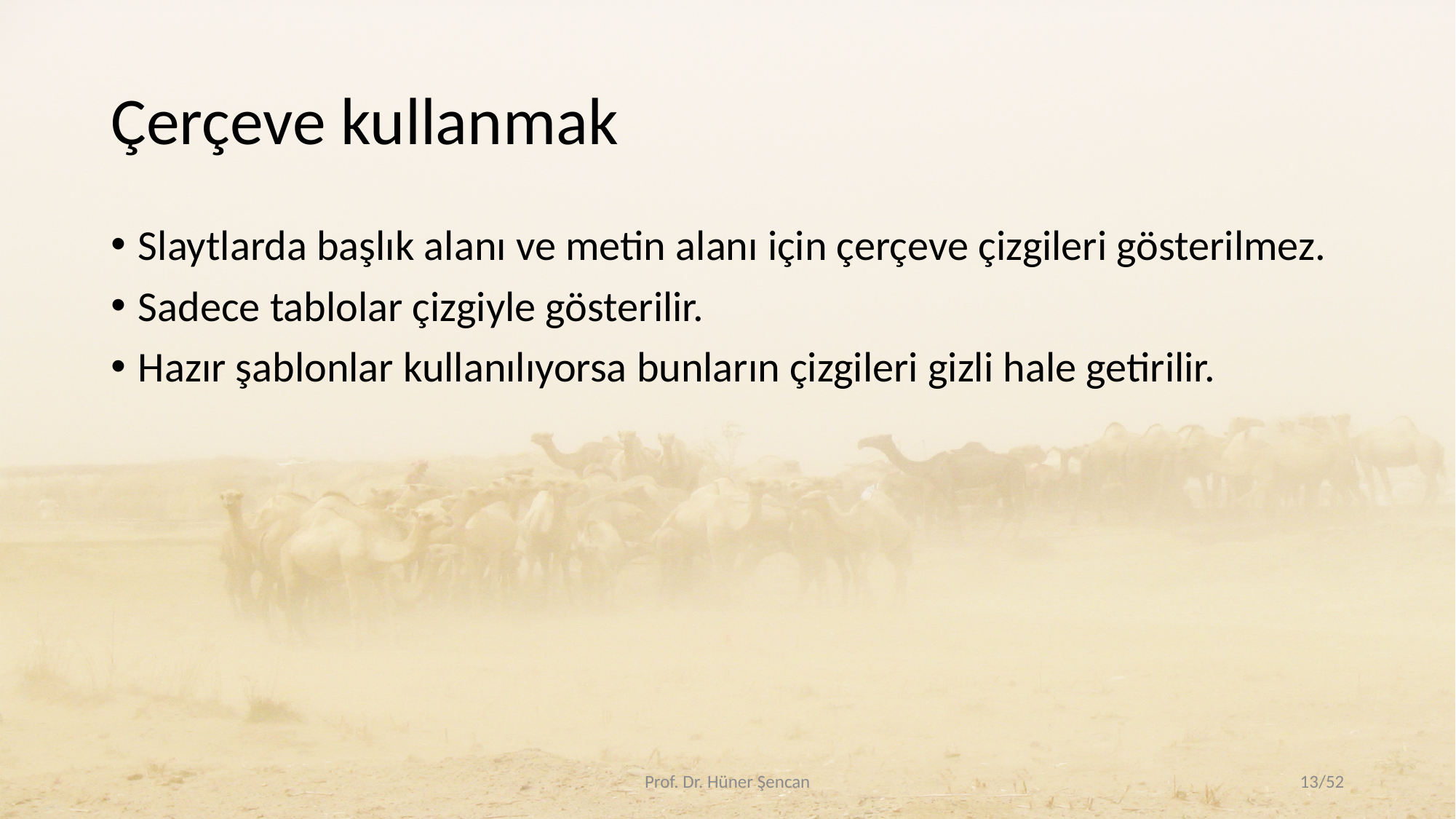

# Çerçeve kullanmak
Slaytlarda başlık alanı ve metin alanı için çerçeve çizgileri gösterilmez.
Sadece tablolar çizgiyle gösterilir.
Hazır şablonlar kullanılıyorsa bunların çizgileri gizli hale getirilir.
Prof. Dr. Hüner Şencan
13